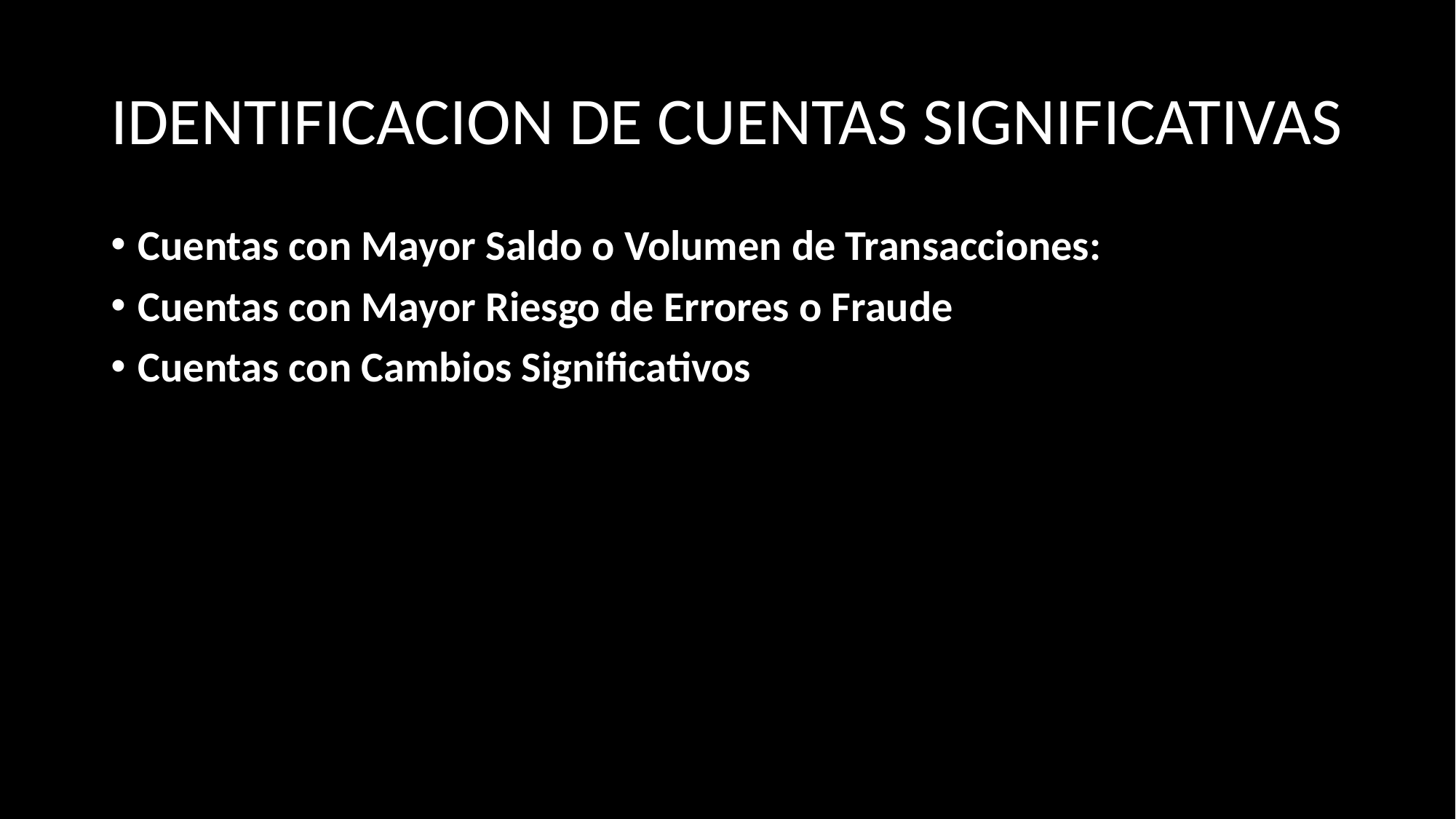

# IDENTIFICACION DE CUENTAS SIGNIFICATIVAS
Cuentas con Mayor Saldo o Volumen de Transacciones:
Cuentas con Mayor Riesgo de Errores o Fraude
Cuentas con Cambios Significativos